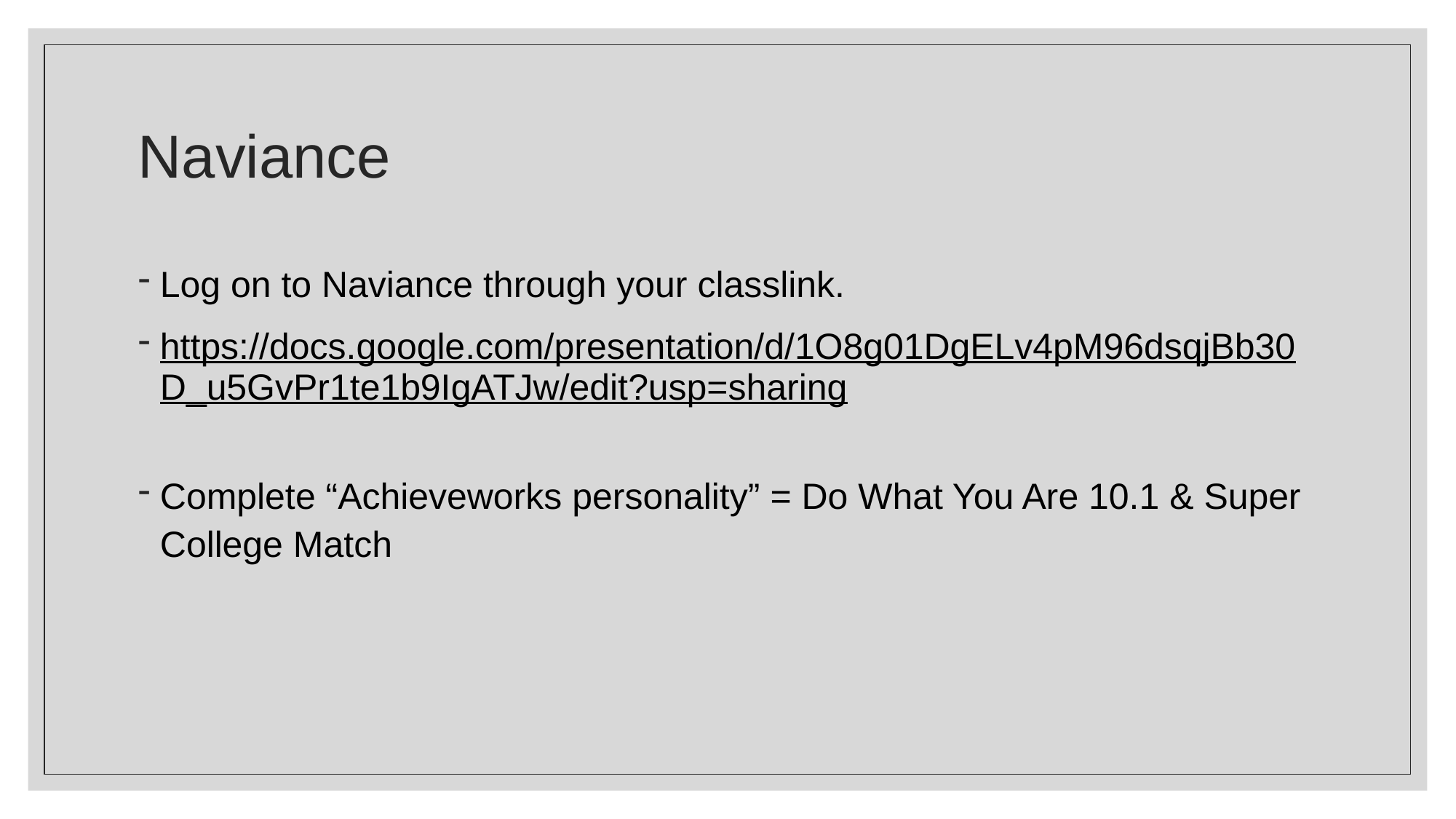

# Naviance
Log on to Naviance through your classlink.
https://docs.google.com/presentation/d/1O8g01DgELv4pM96dsqjBb30D_u5GvPr1te1b9IgATJw/edit?usp=sharing
Complete “Achieveworks personality” = Do What You Are 10.1 & Super College Match